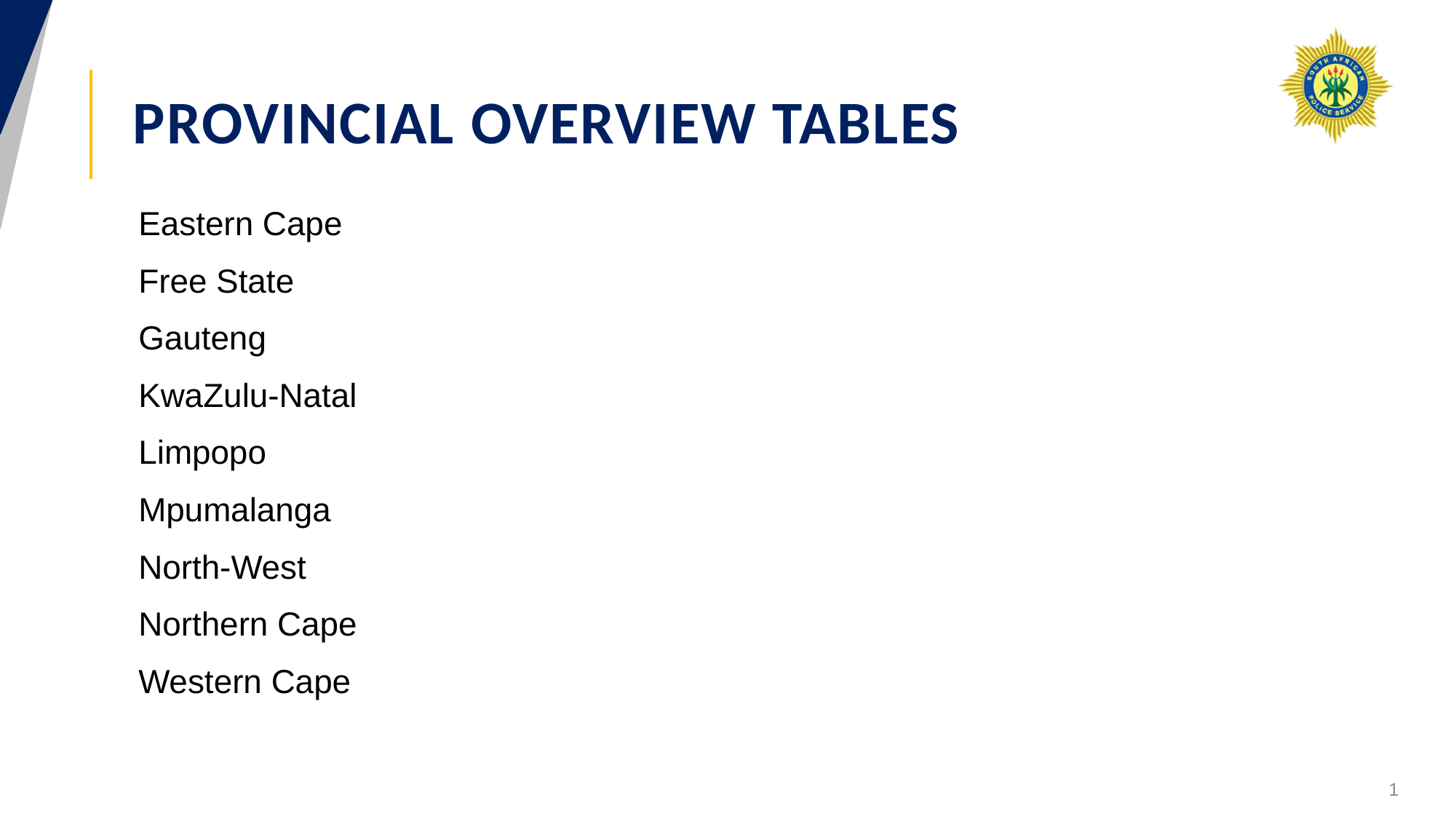

# PROVINCIAL OVERVIEW TABLES
Eastern Cape
Free State
Gauteng
KwaZulu-Natal
Limpopo
Mpumalanga
North-West
Northern Cape
Western Cape
1